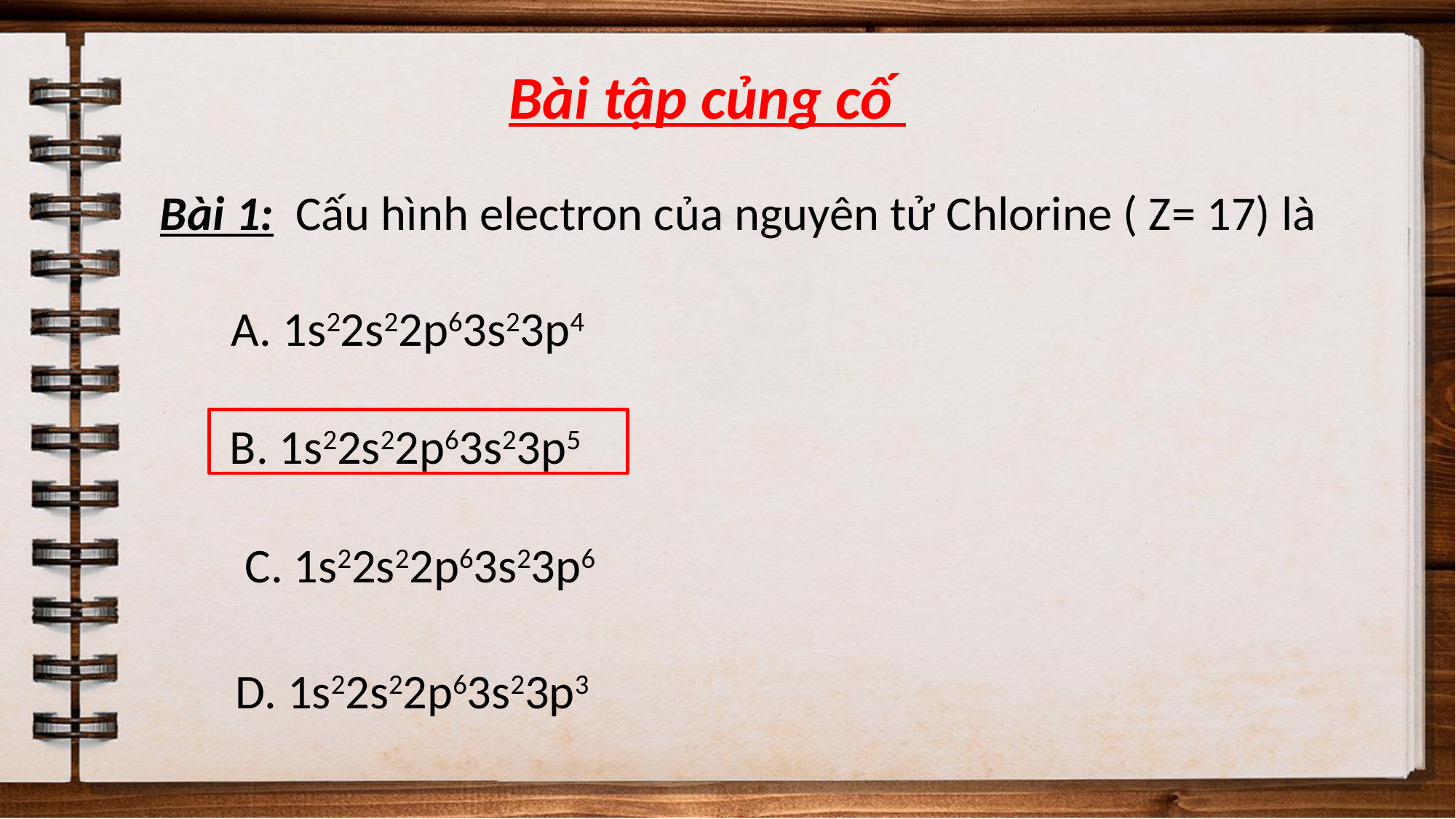

Bài tập củng cố
Bài 1:  Cấu hình electron của nguyên tử Chlorine ( Z= 17) là

       A. 1s22s22p63s23p4
     B. 1s22s22p63s23p5

C. 1s22s22p63s23p6
 D. 1s22s22p63s23p3